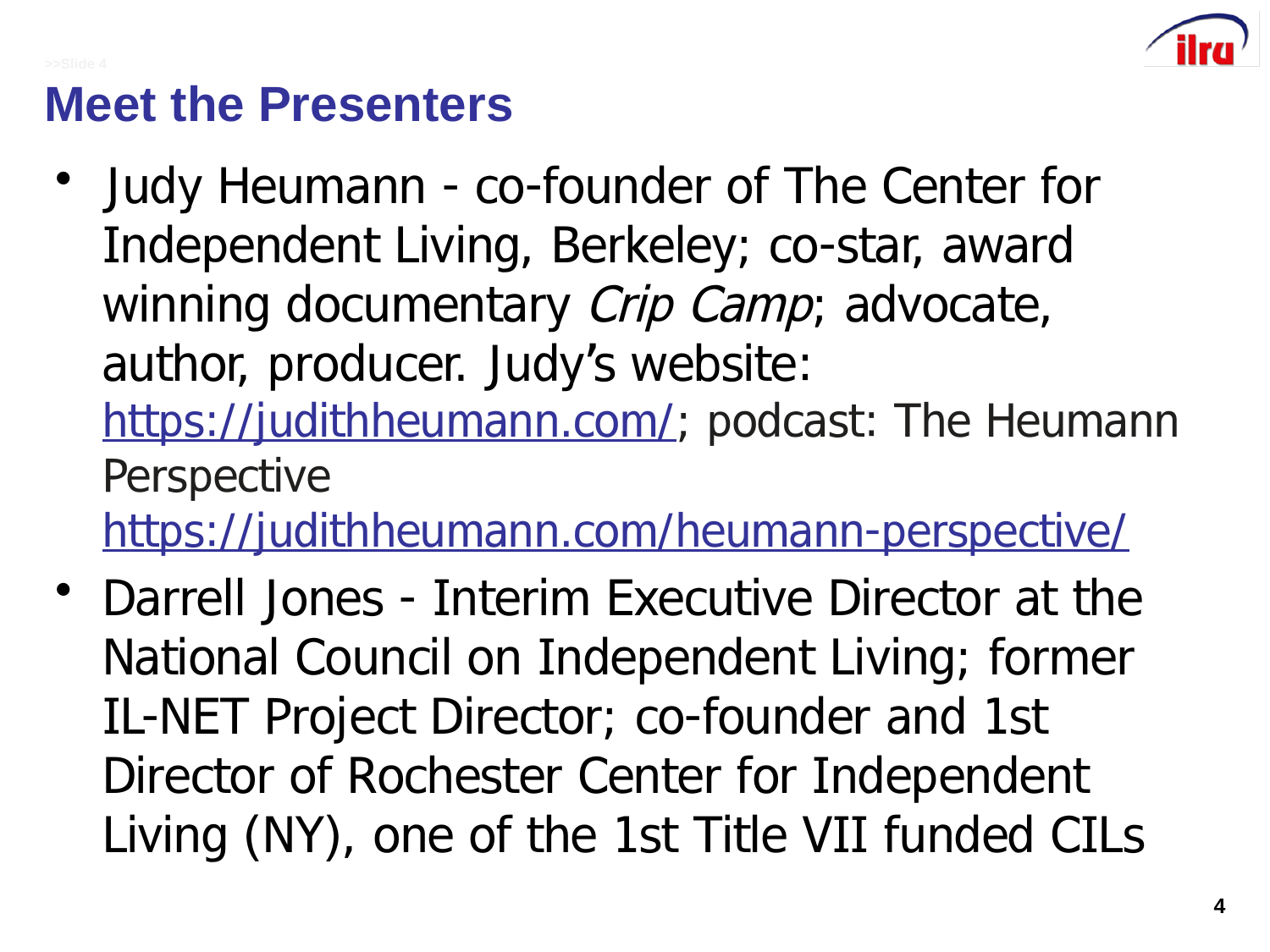

# >>Slide 4 Meet the Presenters
Judy Heumann - co-founder of The Center for Independent Living, Berkeley; co-star, award winning documentary Crip Camp; advocate, author, producer. Judy’s website: https://judithheumann.com/; podcast: The Heumann Perspective https://judithheumann.com/heumann-perspective/
Darrell Jones - Interim Executive Director at the National Council on Independent Living; former IL-NET Project Director; co-founder and 1st Director of Rochester Center for Independent Living (NY), one of the 1st Title VII funded CILs
4